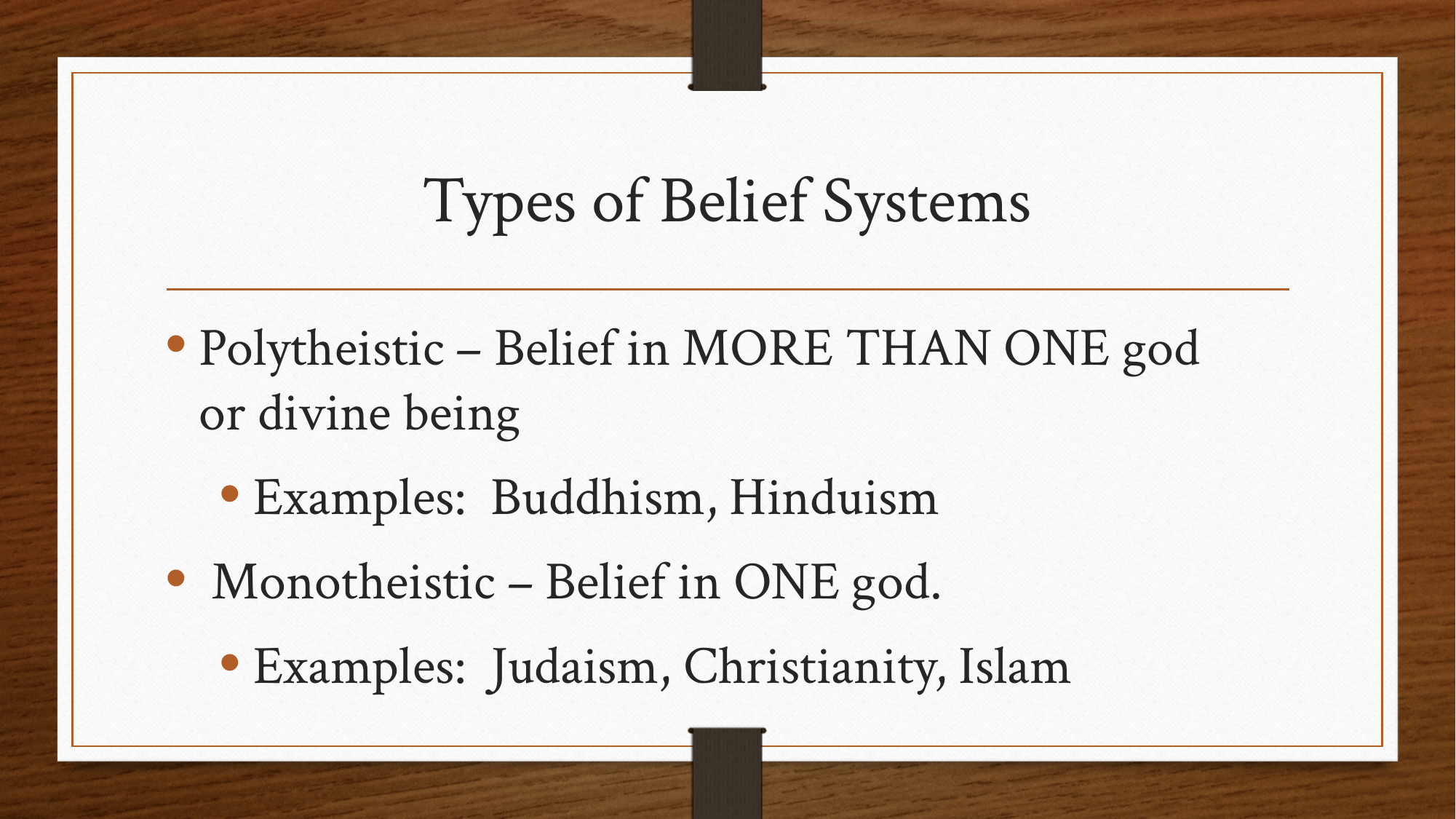

# Types of Belief Systems
Polytheistic – Belief in MORE THAN ONE god 	or divine being
Examples:  Buddhism, Hinduism
 Monotheistic – Belief in ONE god.
Examples:  Judaism, Christianity, Islam